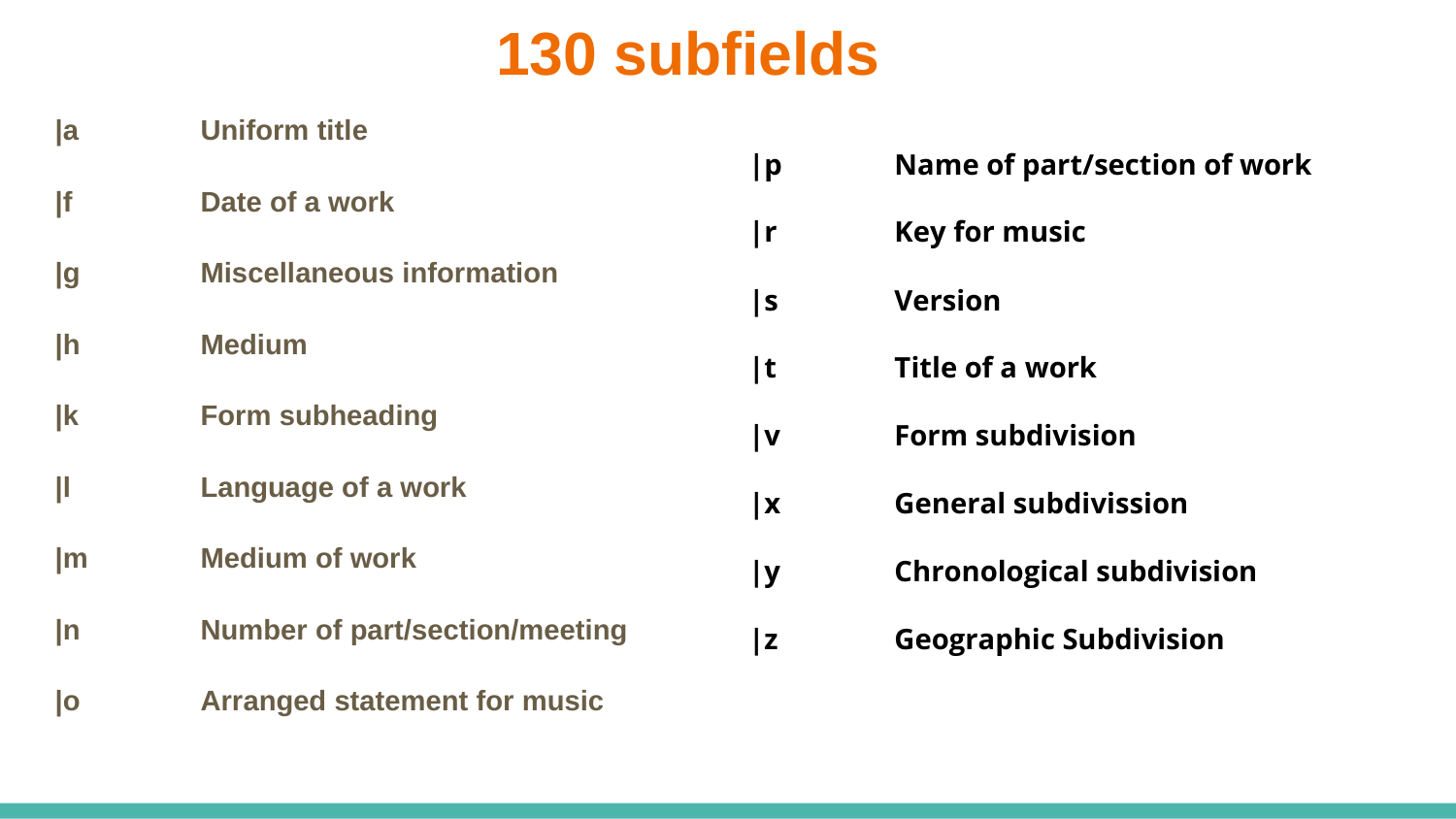

# 130 subfields
|a 	Uniform title
|f 	Date of a work
|g 	Miscellaneous information
|h	Medium
|k 	Form subheading
|l 	Language of a work
|m	Medium of work
|n 	Number of part/section/meeting
|o	Arranged statement for music

|p	Name of part/section of work

|r	Key for music

|s	Version

|t	Title of a work

|v	Form subdivision

|x	General subdivission

|y	Chronological subdivision

|z	Geographic Subdivision